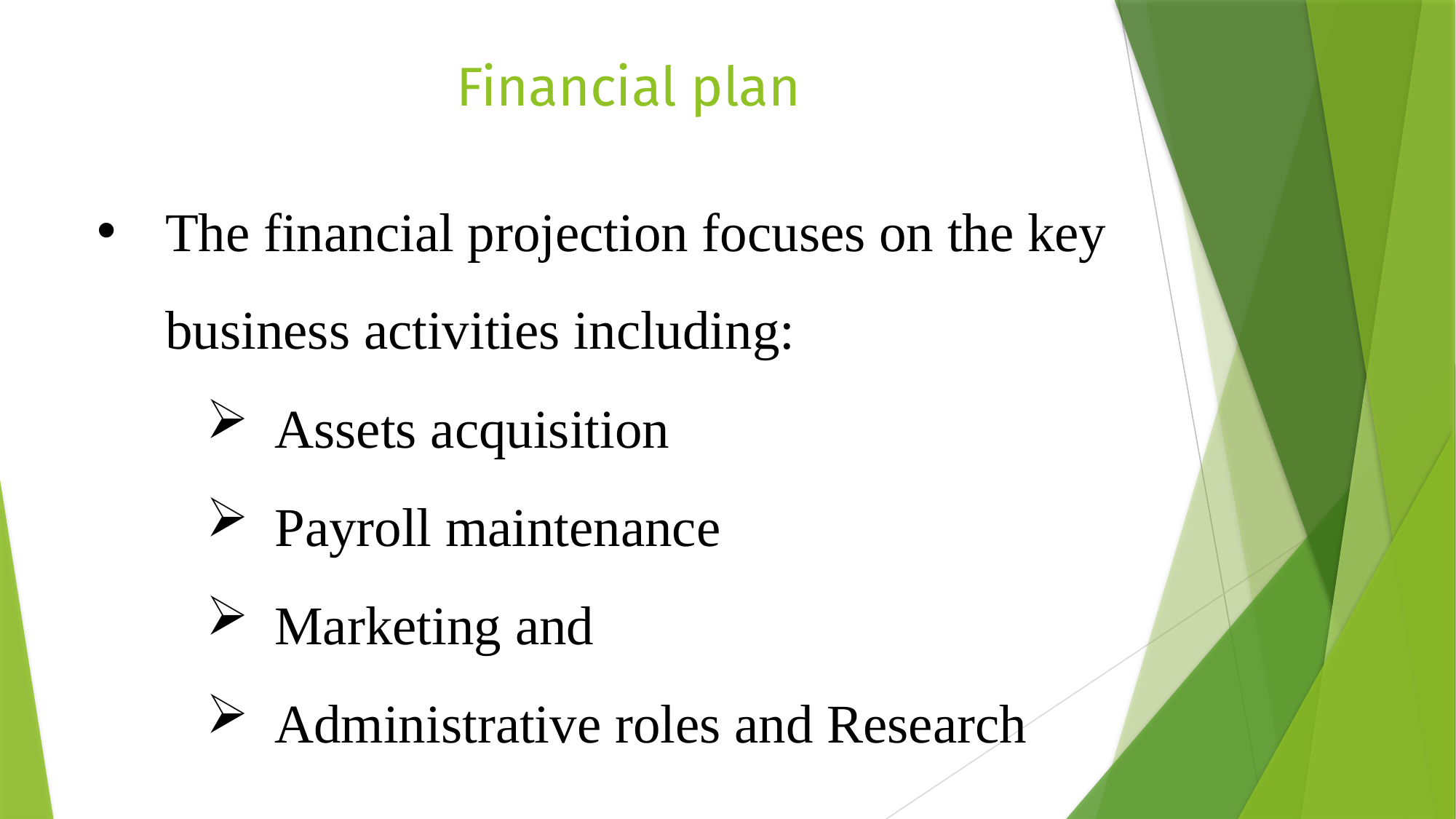

# Financial plan
The financial projection focuses on the key business activities including:
Assets acquisition
Payroll maintenance
Marketing and
Administrative roles and Research